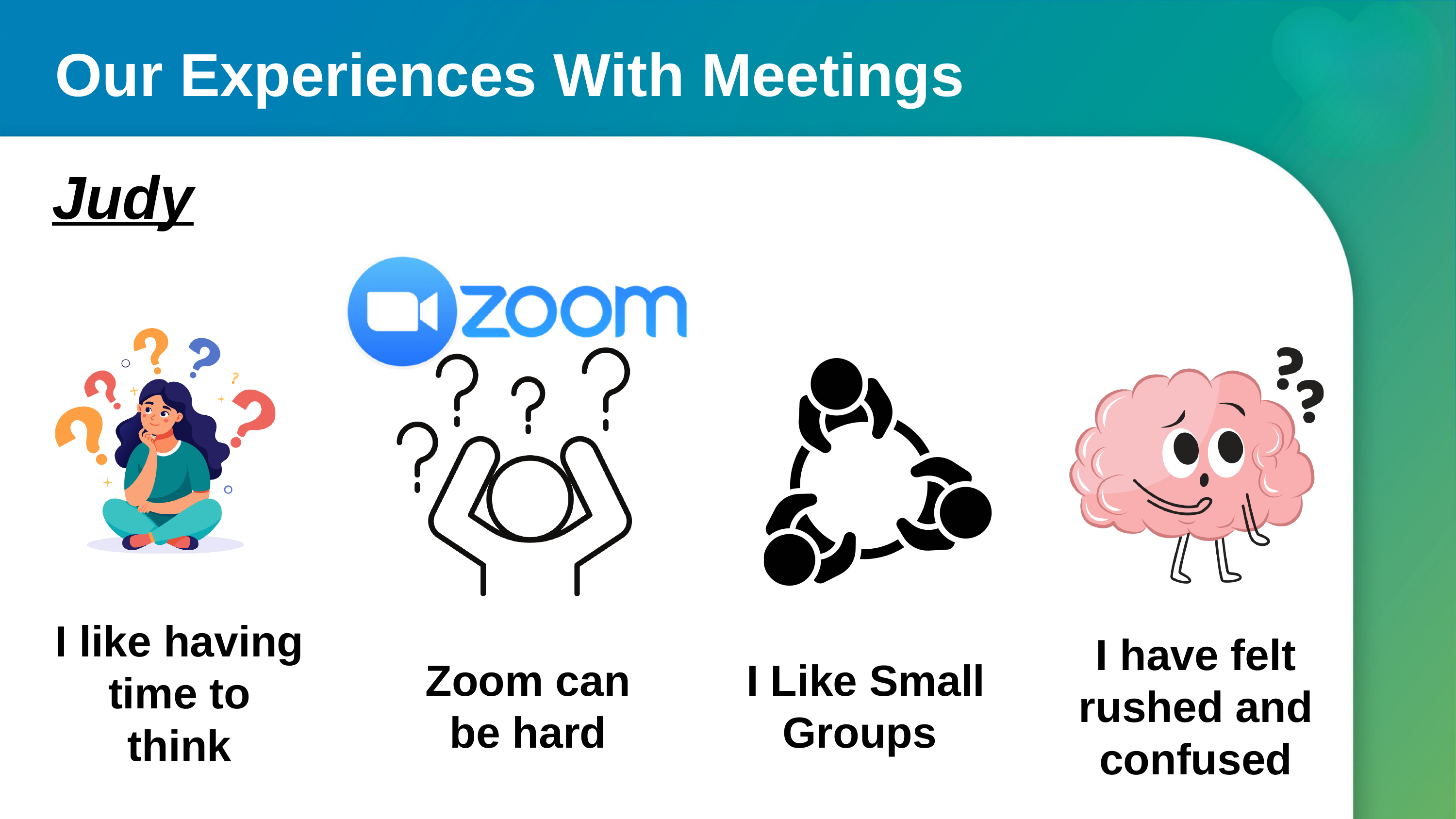

Our Experiences With Meetings

Judy

I like having time to think
I have felt rushed and confused
Zoom can be hard
I Like Small Groups